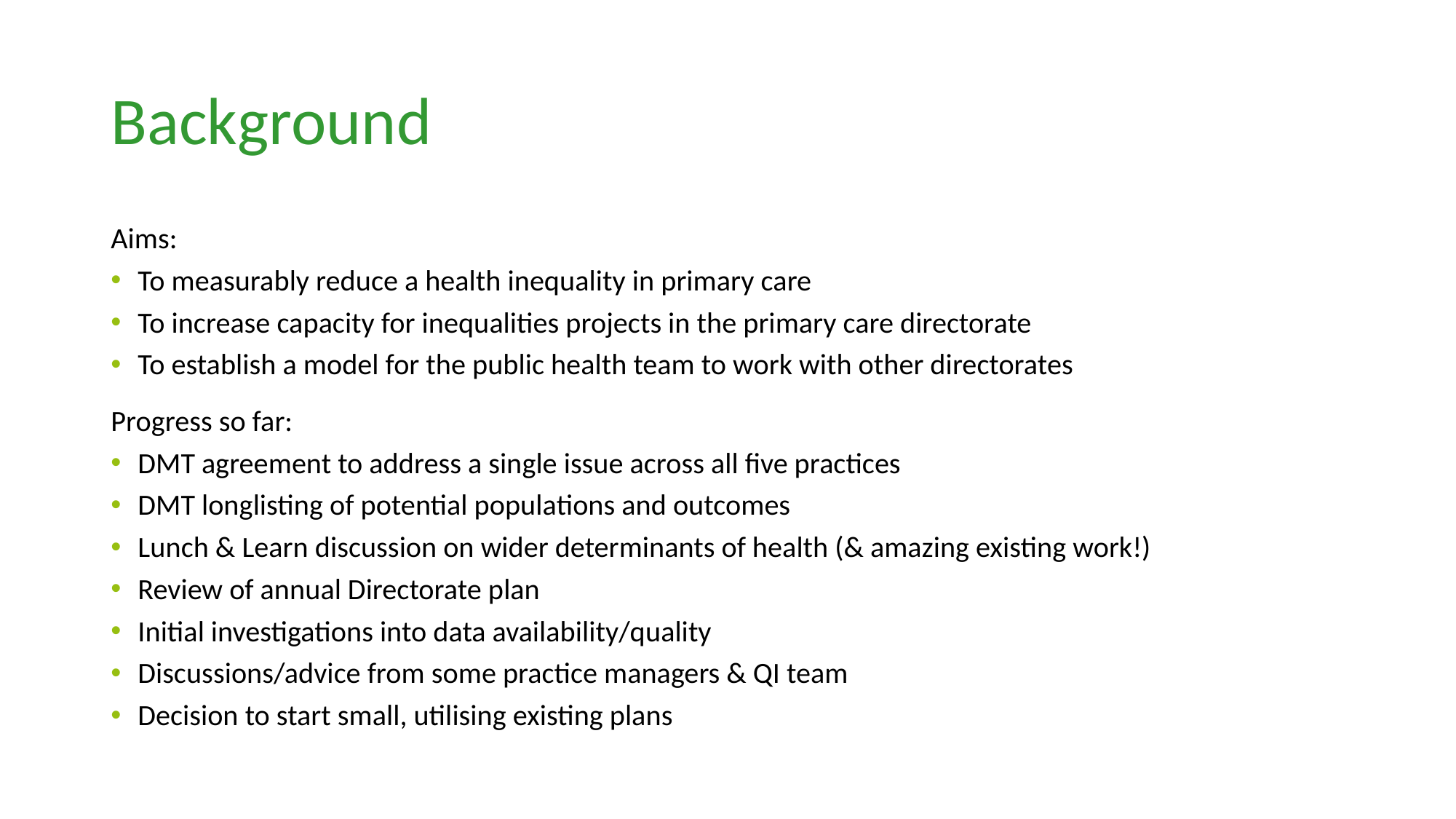

# Background
Aims:
To measurably reduce a health inequality in primary care
To increase capacity for inequalities projects in the primary care directorate
To establish a model for the public health team to work with other directorates
Progress so far:
DMT agreement to address a single issue across all five practices
DMT longlisting of potential populations and outcomes
Lunch & Learn discussion on wider determinants of health (& amazing existing work!)
Review of annual Directorate plan
Initial investigations into data availability/quality
Discussions/advice from some practice managers & QI team
Decision to start small, utilising existing plans